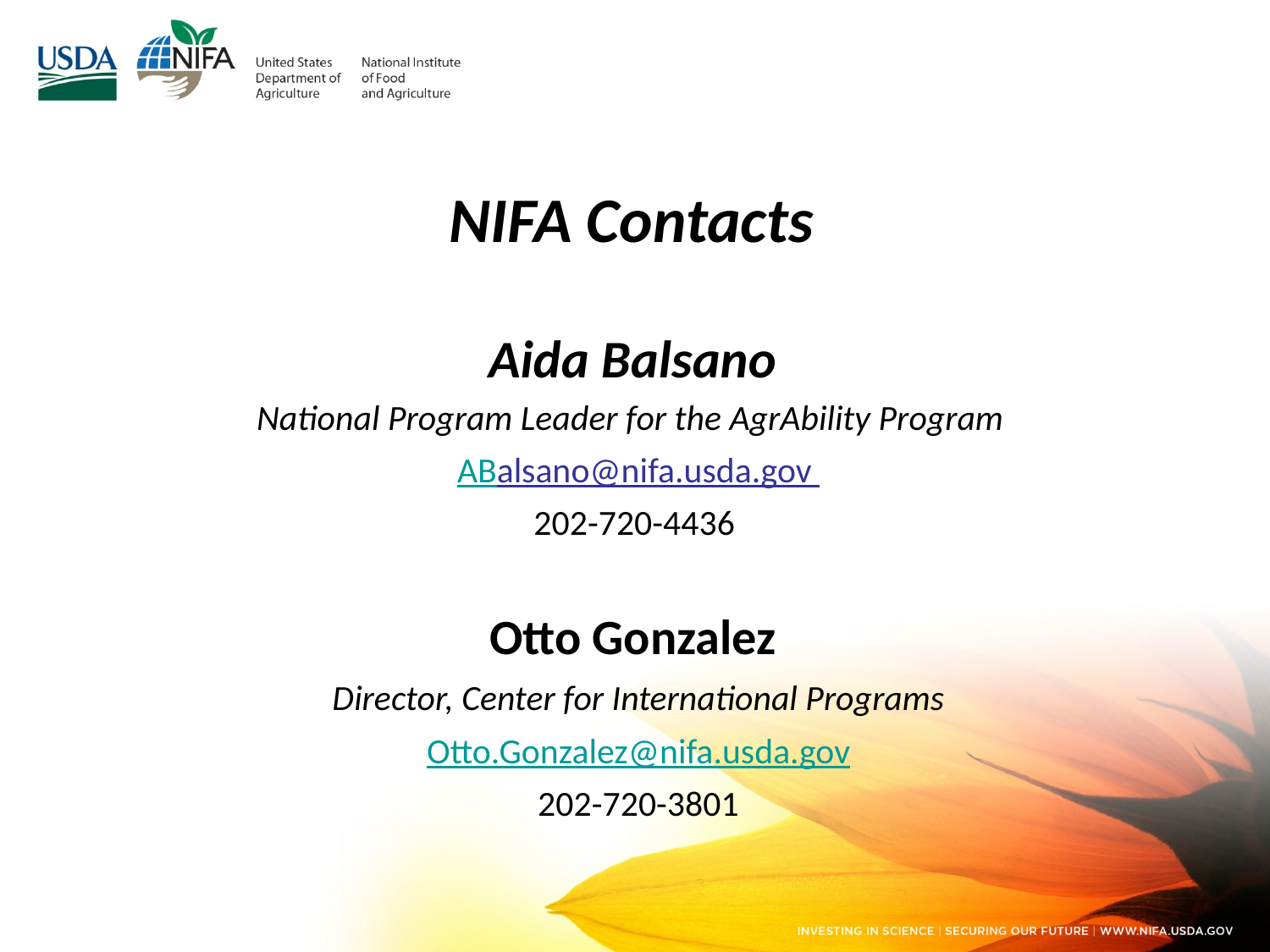

# NIFA Contacts
Aida Balsano
National Program Leader for the AgrAbility Program
ABalsano@nifa.usda.gov
202-720-4436

Otto Gonzalez
Director, Center for International Programs
Otto.Gonzalez@nifa.usda.gov
202-720-3801